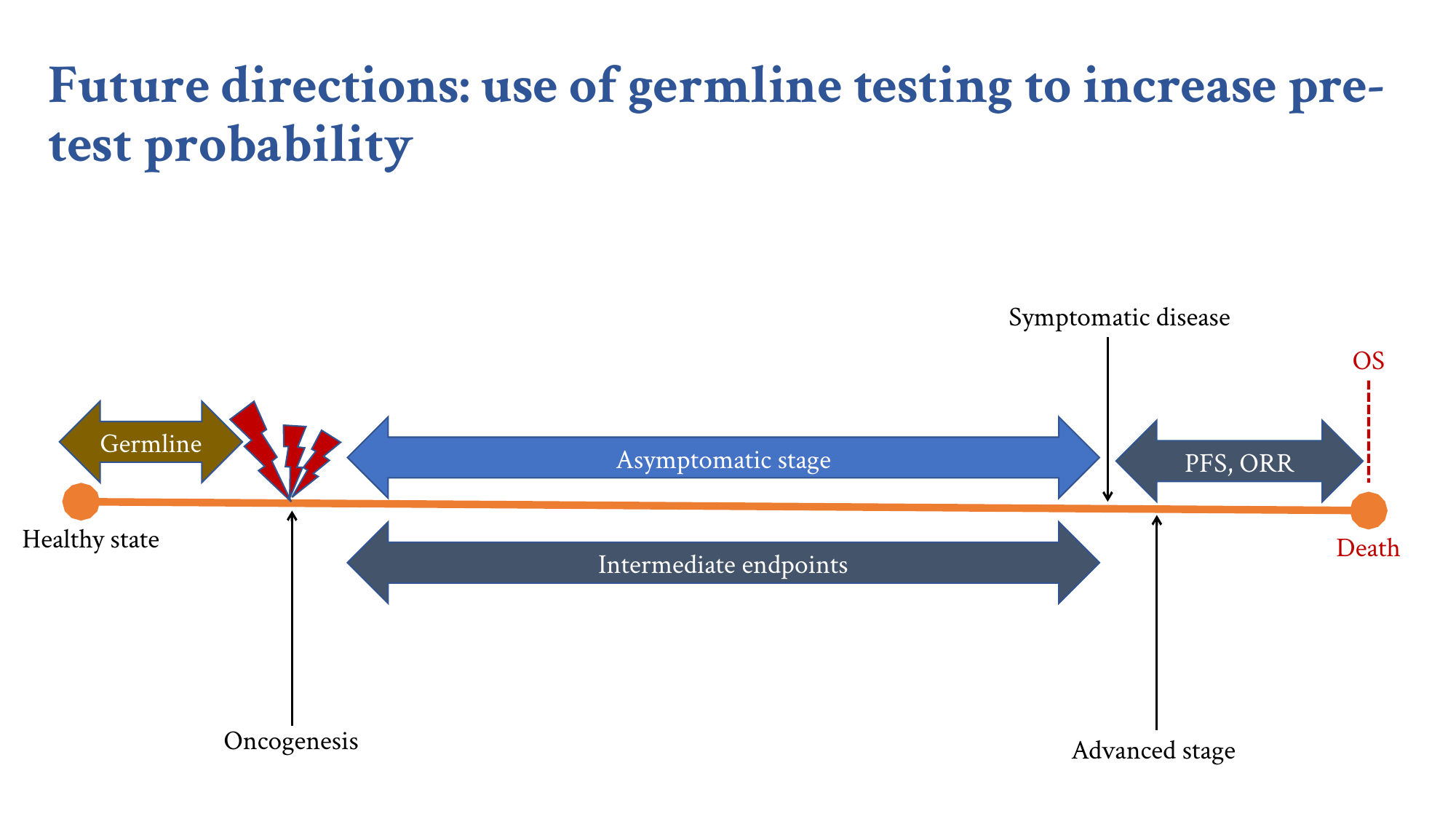

# Future directions: use of germline testing to increase pre-test probability
Symptomatic disease
OS
Germline

Asymptomatic stage
PFS, ORR

Healthy state
Intermediate endpoints
Death
Oncogenesis
Advanced stage